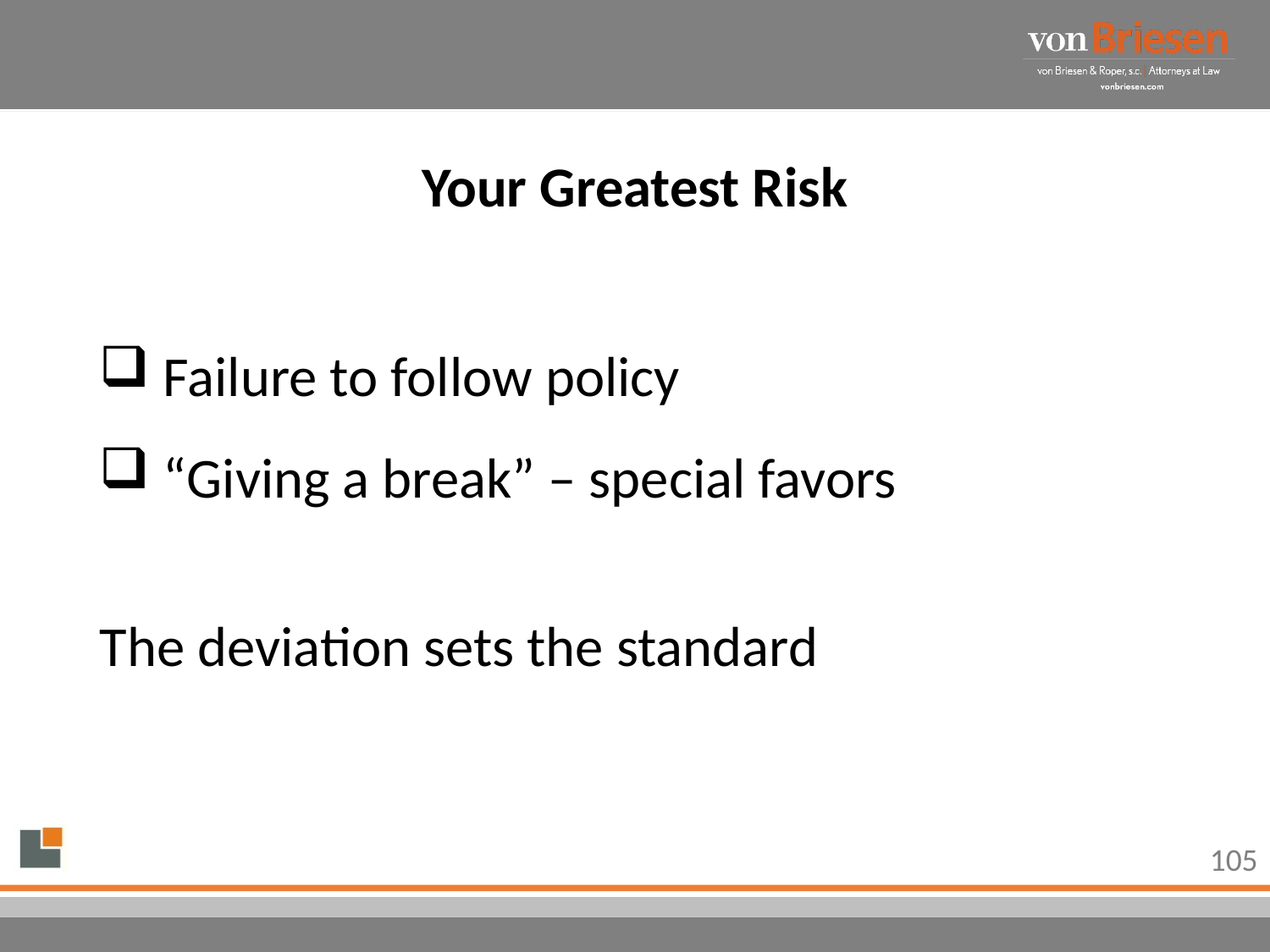

# Your Greatest Risk

 Failure to follow policy
 “Giving a break” – special favors

The deviation sets the standard
105